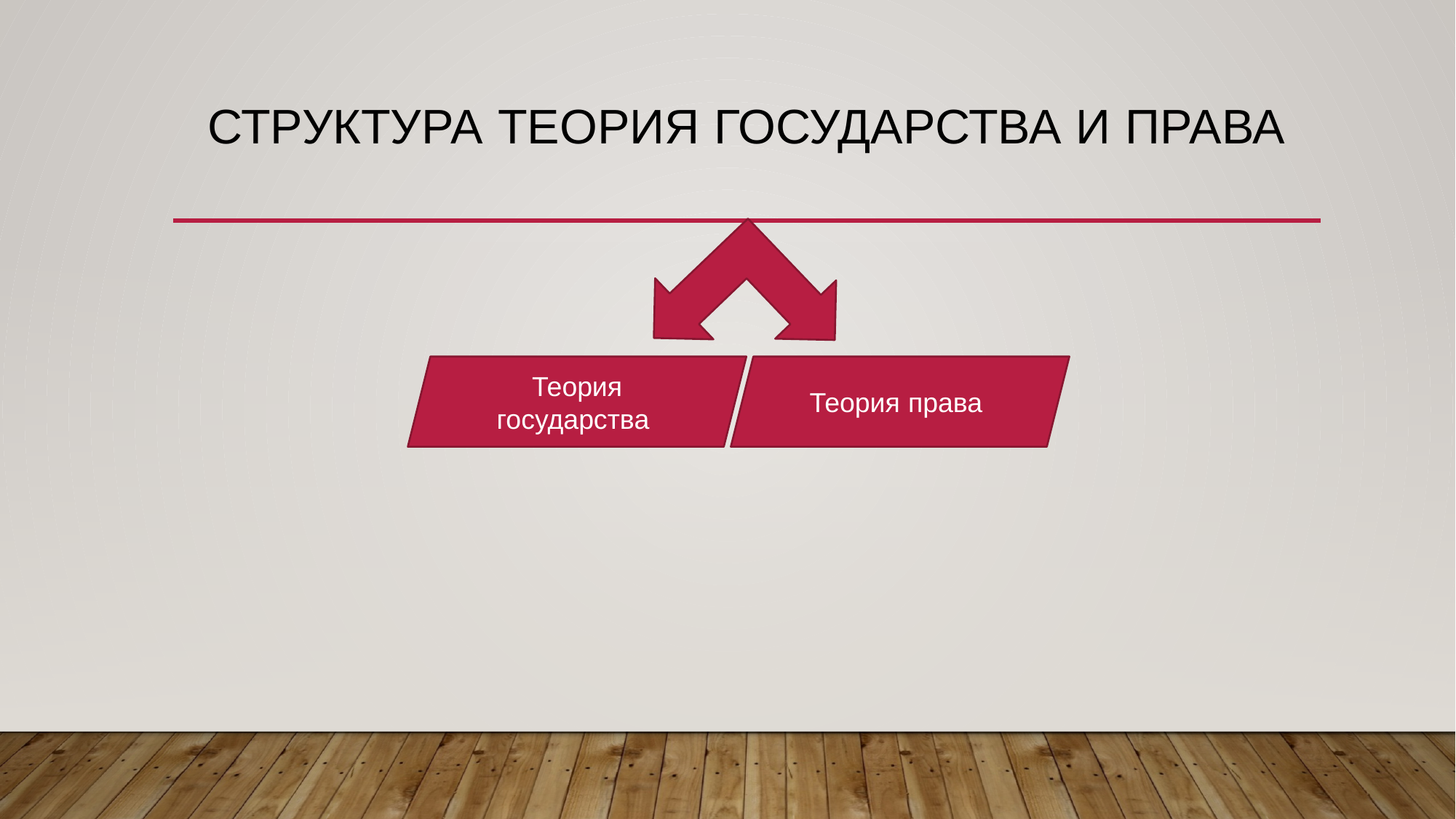

# Структура Теория государства и права

Теория государства
Теория права